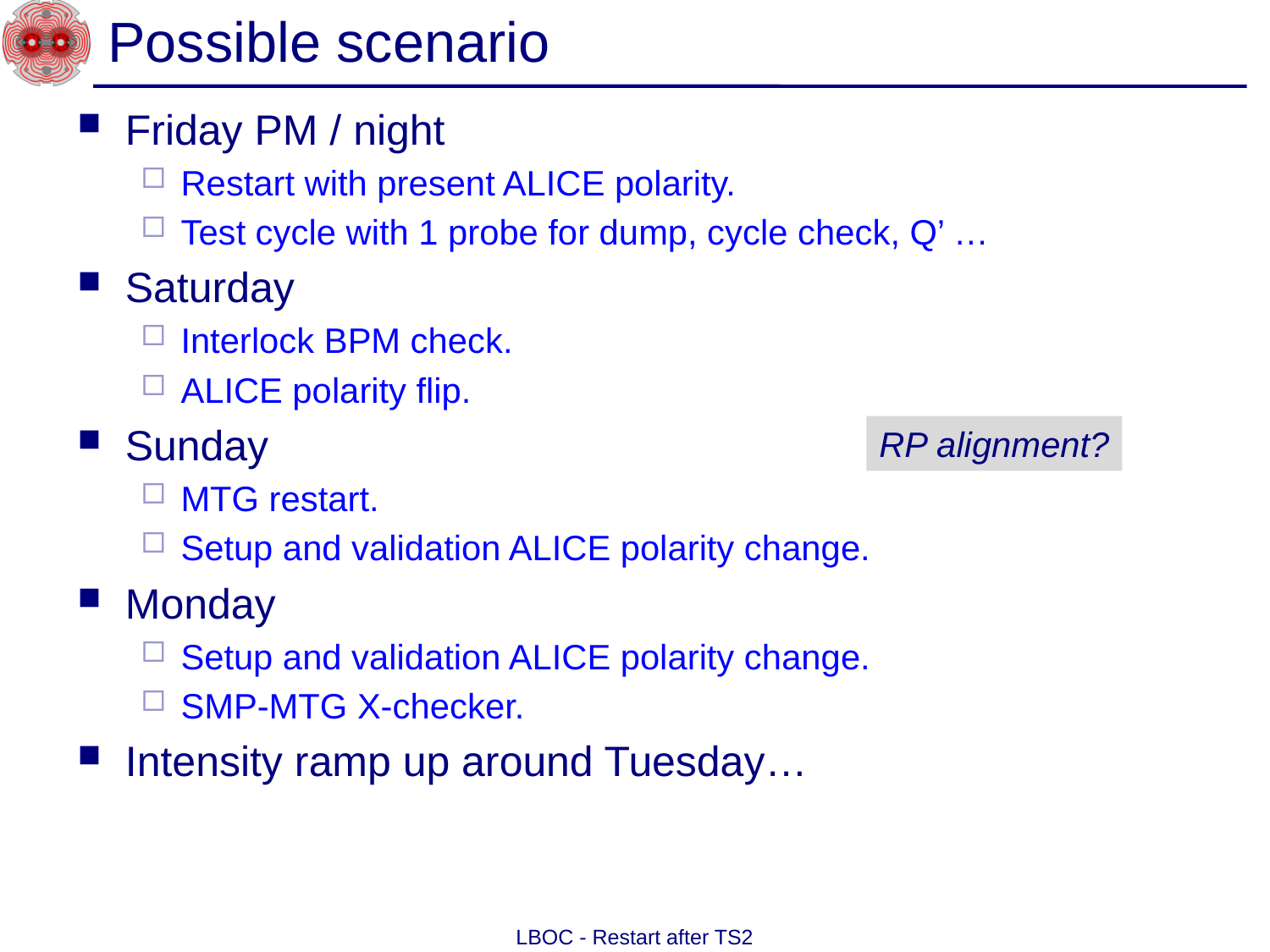

# Possible scenario
Friday PM / night
Restart with present ALICE polarity.
Test cycle with 1 probe for dump, cycle check, Q’ …
Saturday
Interlock BPM check.
ALICE polarity flip.
Sunday
MTG restart.
Setup and validation ALICE polarity change.
Monday
Setup and validation ALICE polarity change.
SMP-MTG X-checker.
Intensity ramp up around Tuesday…

RP alignment?
LBOC - Restart after TS2